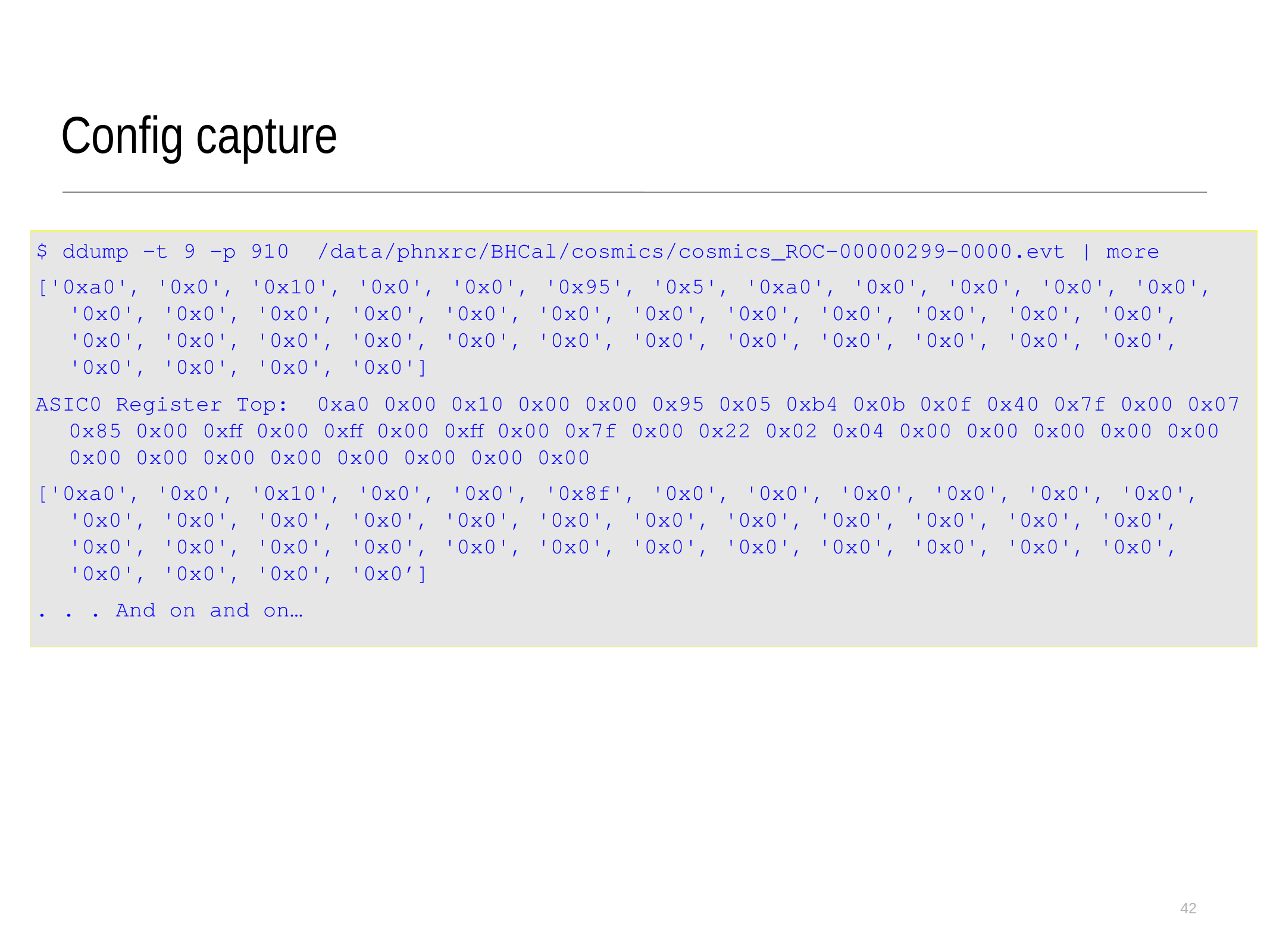

Config capture

$ ddump -t 9 -p 910  /data/phnxrc/BHCal/cosmics/cosmics_ROC-00000299-0000.evt | more
['0xa0', '0x0', '0x10', '0x0', '0x0', '0x95', '0x5', '0xa0', '0x0', '0x0', '0x0', '0x0', '0x0', '0x0', '0x0', '0x0', '0x0', '0x0', '0x0', '0x0', '0x0', '0x0', '0x0', '0x0', '0x0', '0x0', '0x0', '0x0', '0x0', '0x0', '0x0', '0x0', '0x0', '0x0', '0x0', '0x0', '0x0', '0x0', '0x0', '0x0']
ASIC0 Register Top:  0xa0 0x00 0x10 0x00 0x00 0x95 0x05 0xb4 0x0b 0x0f 0x40 0x7f 0x00 0x07 0x85 0x00 0xff 0x00 0xff 0x00 0xff 0x00 0x7f 0x00 0x22 0x02 0x04 0x00 0x00 0x00 0x00 0x00 0x00 0x00 0x00 0x00 0x00 0x00 0x00 0x00
['0xa0', '0x0', '0x10', '0x0', '0x0', '0x8f', '0x0', '0x0', '0x0', '0x0', '0x0', '0x0', '0x0', '0x0', '0x0', '0x0', '0x0', '0x0', '0x0', '0x0', '0x0', '0x0', '0x0', '0x0', '0x0', '0x0', '0x0', '0x0', '0x0', '0x0', '0x0', '0x0', '0x0', '0x0', '0x0', '0x0', '0x0', '0x0', '0x0', '0x0’]
. . . And on and on…
42